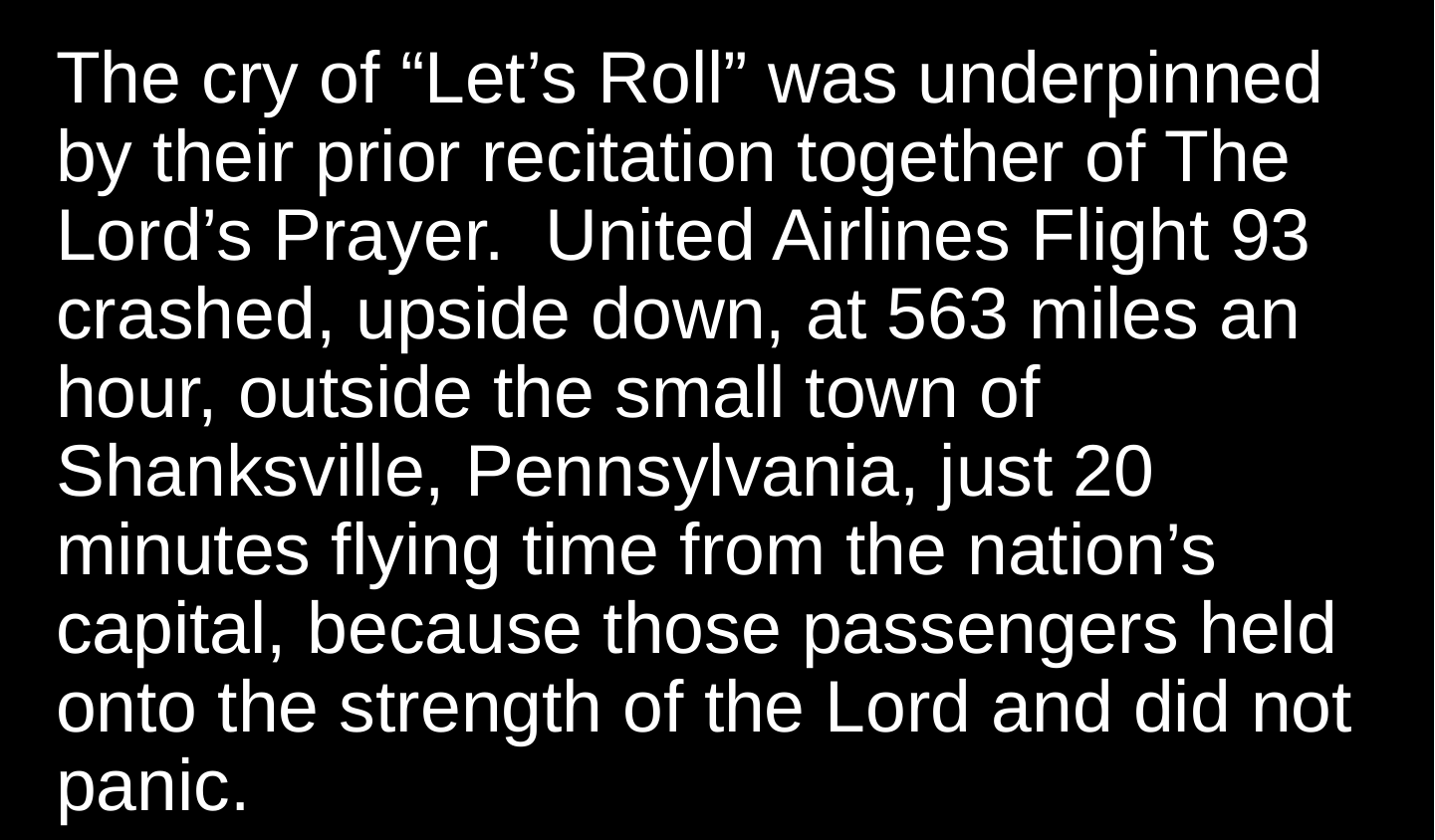

The cry of “Let’s Roll” was underpinned by their prior recitation together of The Lord’s Prayer.  United Airlines Flight 93 crashed, upside down, at 563 miles an hour, outside the small town of Shanksville, Pennsylvania, just 20 minutes flying time from the nation’s capital, because those passengers held onto the strength of the Lord and did not panic.